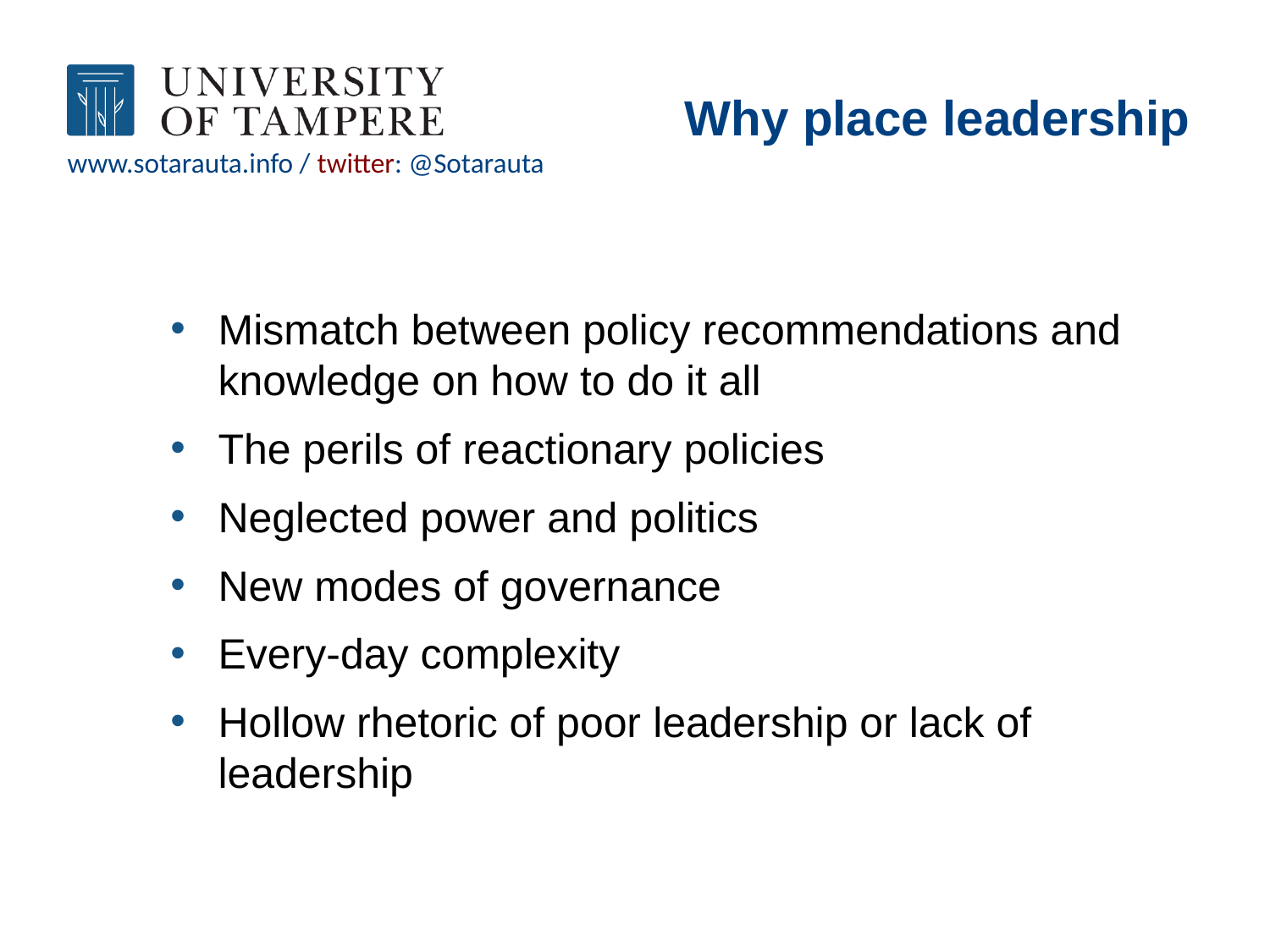

# Why place leadership
Mismatch between policy recommendations and
knowledge on how to do it all
The perils of reactionary policies
Neglected power and politics
New modes of governance
Every-day complexity
Hollow rhetoric of poor leadership or lack of leadership